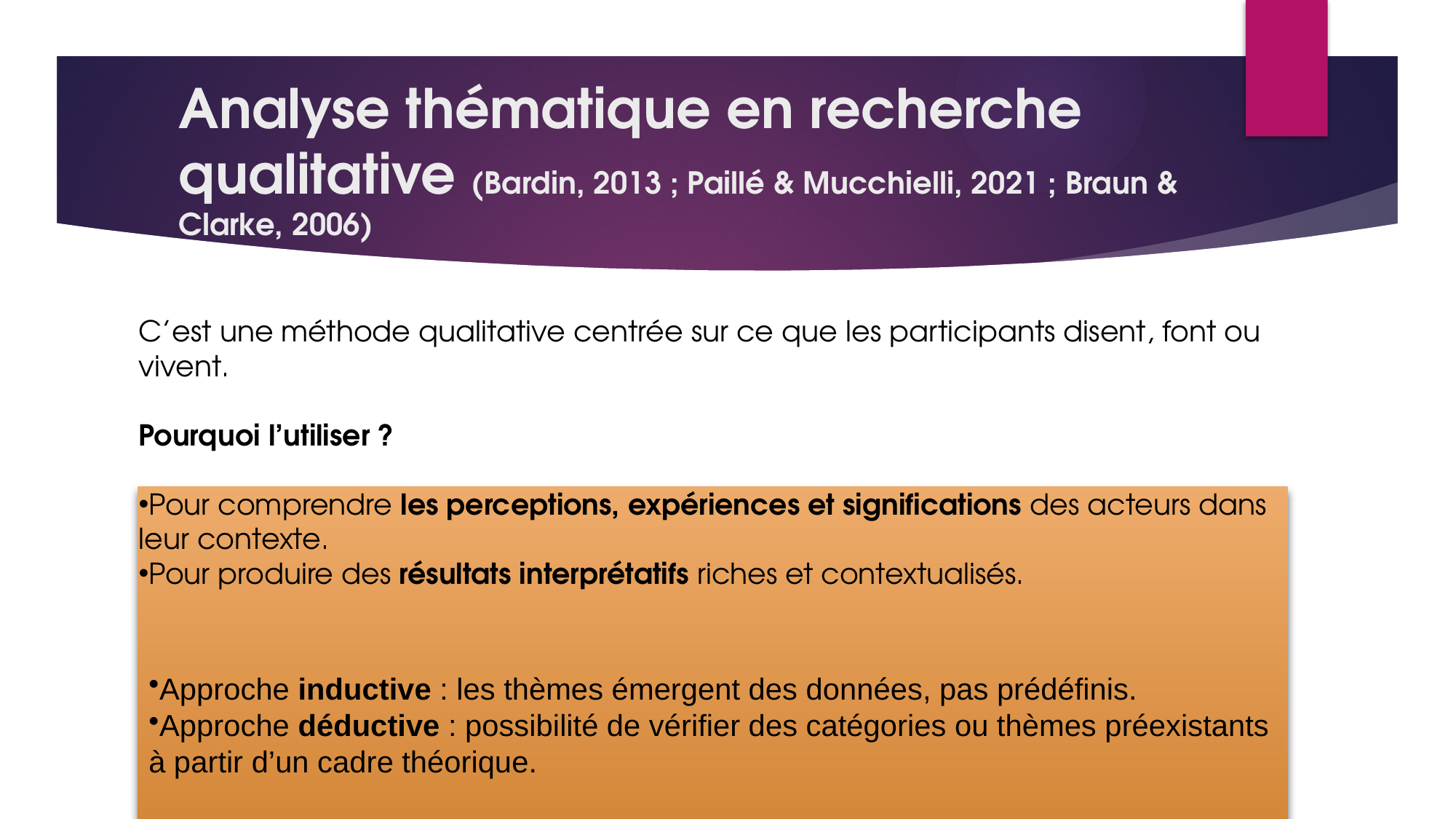

# Analyse thématique en recherche qualitative (Bardin, 2013 ; Paillé & Mucchielli, 2021 ; Braun & Clarke, 2006)

C’est une méthode qualitative centrée sur ce que les participants disent, font ou vivent.

Pourquoi l’utiliser ?

Pour comprendre les perceptions, expériences et significations des acteurs dans leur contexte.
Pour produire des résultats interprétatifs riches et contextualisés.
Approche inductive : les thèmes émergent des données, pas prédéfinis.
Approche déductive : possibilité de vérifier des catégories ou thèmes préexistants
à partir d’un cadre théorique.